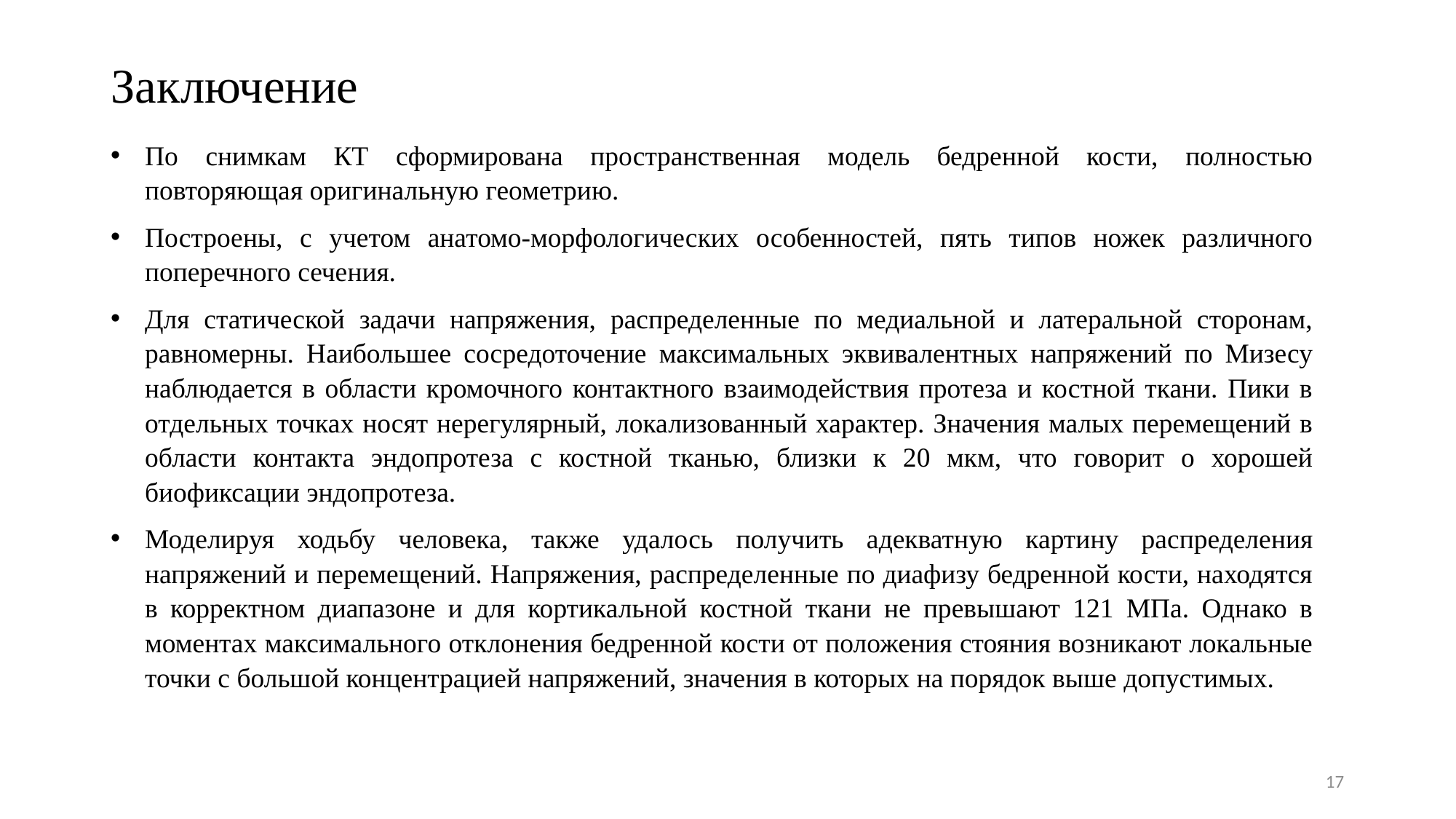

# Заключение
По снимкам КТ сформирована пространственная модель бедренной кости, полностью повторяющая оригинальную геометрию.
Построены, с учетом анатомо-морфологических особенностей, пять типов ножек различного поперечного сечения.
Для статической задачи напряжения, распределенные по медиальной и латеральной сторонам, равномерны. Наибольшее сосредоточение максимальных эквивалентных напряжений по Мизесу наблюдается в области кромочного контактного взаимодействия протеза и костной ткани. Пики в отдельных точках носят нерегулярный, локализованный характер. Значения малых перемещений в области контакта эндопротеза с костной тканью, близки к 20 мкм, что говорит о хорошей биофиксации эндопротеза.
Моделируя ходьбу человека, также удалось получить адекватную картину распределения напряжений и перемещений. Напряжения, распределенные по диафизу бедренной кости, находятся в корректном диапазоне и для кортикальной костной ткани не превышают 121 МПа. Однако в моментах максимального отклонения бедренной кости от положения стояния возникают локальные точки с большой концентрацией напряжений, значения в которых на порядок выше допустимых.
17